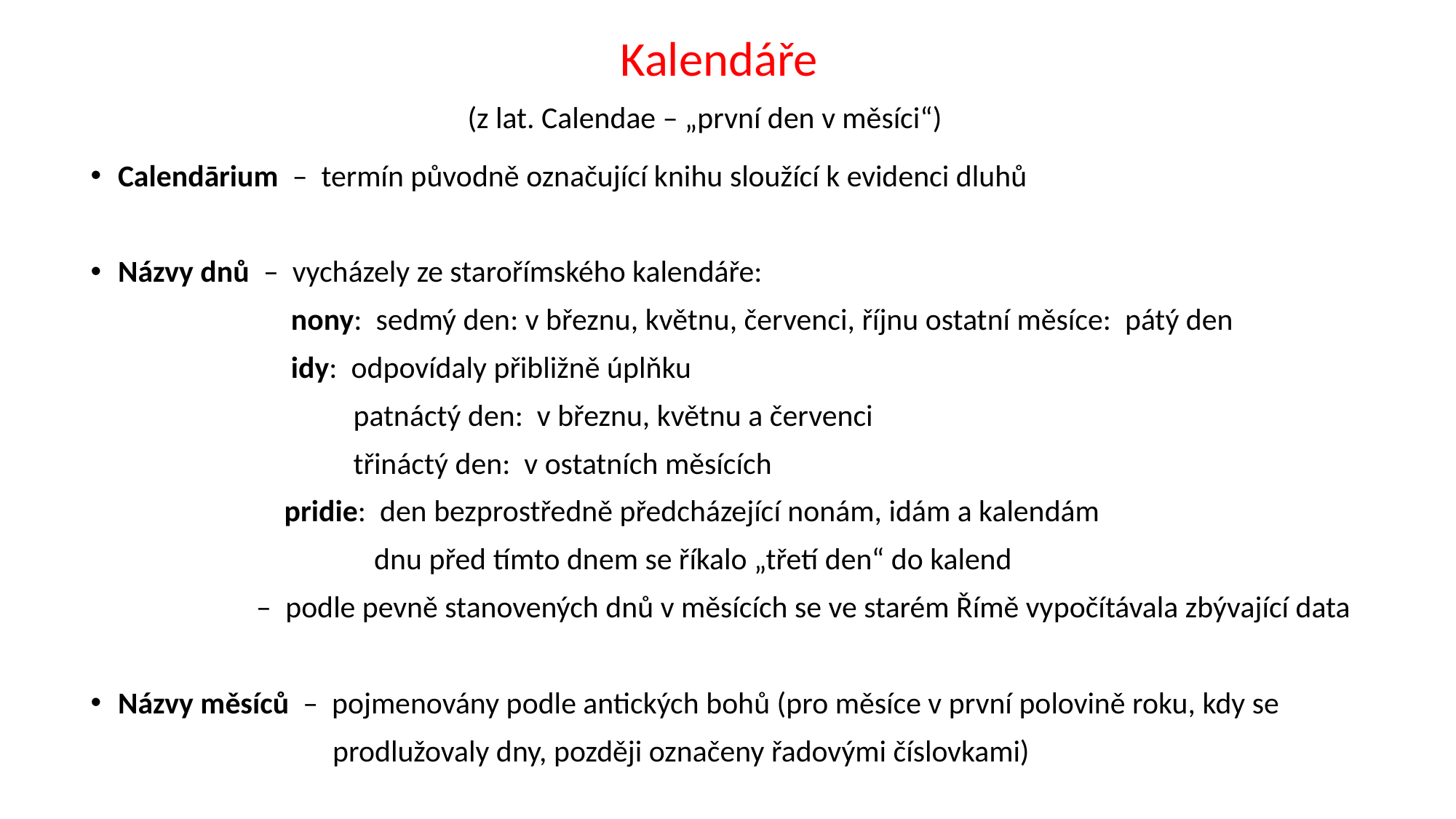

# Kalendáře (z lat. Calendae – „první den v měsíci“)
Calendārium  –  termín původně označující knihu sloužící k evidenci dluhů

Názvy dnů  –  vycházely ze starořímského kalendáře:
                             nony:  sedmý den: v březnu, květnu, červenci, říjnu ostatní měsíce:  pátý den
                             idy:  odpovídaly přibližně úplňku
                                      patnáctý den:  v březnu, květnu a červenci
                                      třináctý den:  v ostatních měsících
                            pridie:  den bezprostředně předcházející nonám, idám a kalendám
                                         dnu před tímto dnem se říkalo „třetí den“ do kalend
                        –  podle pevně stanovených dnů v měsících se ve starém Římě vypočítávala zbývající data

Názvy měsíců  –  pojmenovány podle antických bohů (pro měsíce v první polovině roku, kdy se
                                   prodlužovaly dny, později označeny řadovými číslovkami)